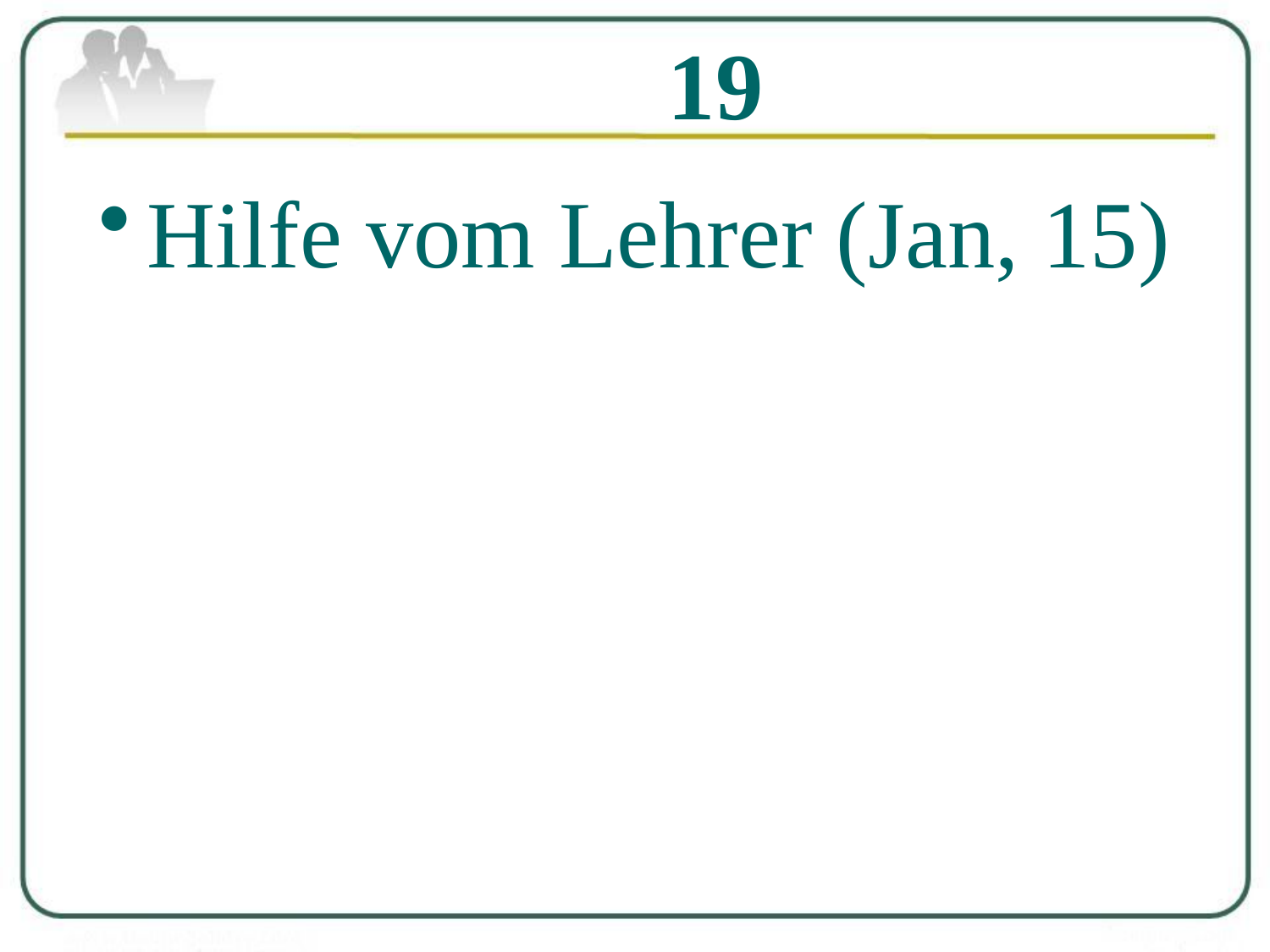

# 19
Hilfe vom Lehrer (Jan, 15)